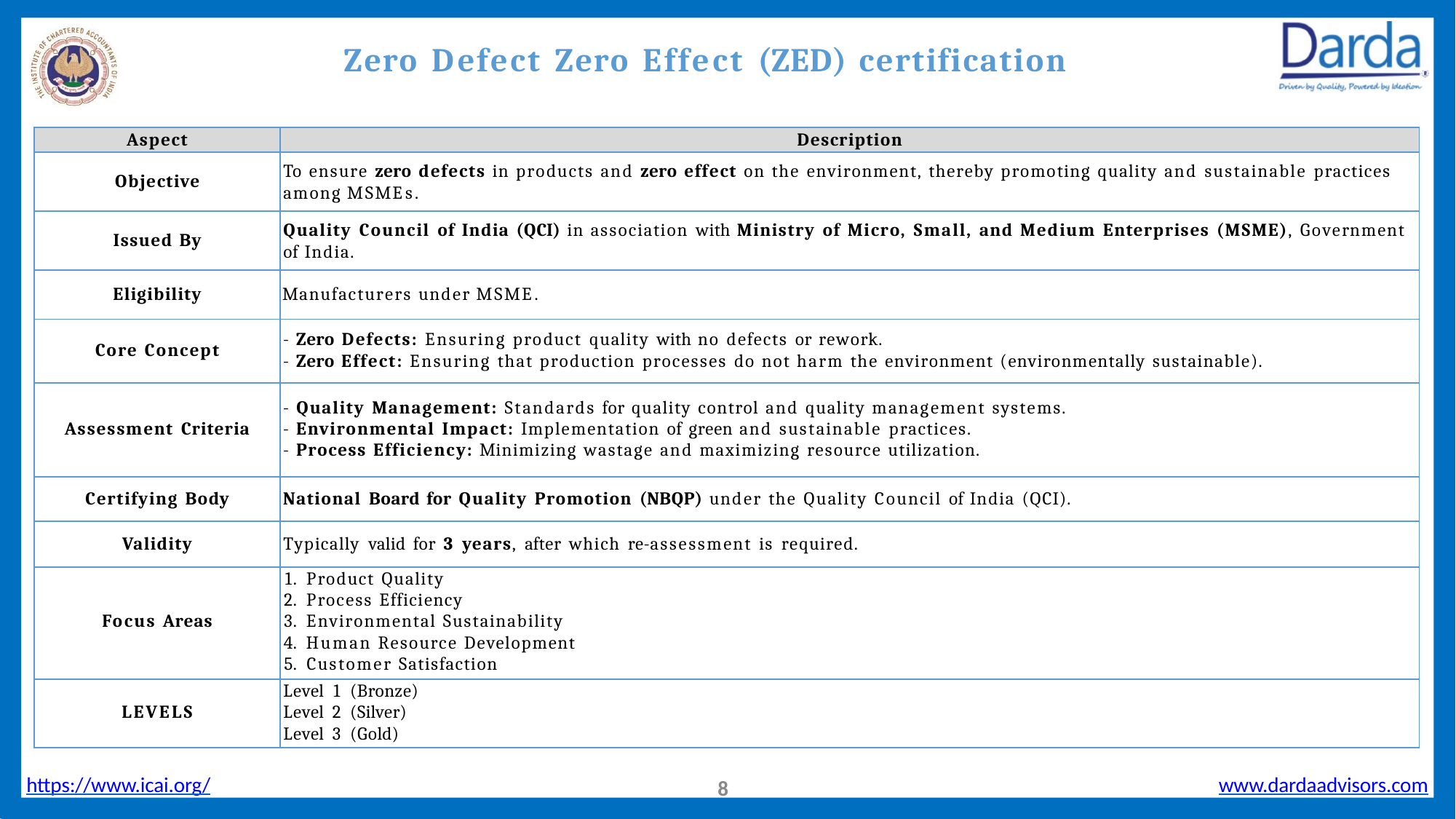

# Zero Defect Zero Effect (ZED) certification
| Aspect | Description |
| --- | --- |
| Objective | To ensure zero defects in products and zero effect on the environment, thereby promoting quality and sustainable practices among MSMEs. |
| Issued By | Quality Council of India (QCI) in association with Ministry of Micro, Small, and Medium Enterprises (MSME), Government of India. |
| Eligibility | Manufacturers under MSME. |
| Core Concept | Zero Defects: Ensuring product quality with no defects or rework. Zero Effect: Ensuring that production processes do not harm the environment (environmentally sustainable). |
| Assessment Criteria | Quality Management: Standards for quality control and quality management systems. Environmental Impact: Implementation of green and sustainable practices. Process Efficiency: Minimizing wastage and maximizing resource utilization. |
| Certifying Body | National Board for Quality Promotion (NBQP) under the Quality Council of India (QCI). |
| Validity | Typically valid for 3 years, after which re-assessment is required. |
| Focus Areas | Product Quality Process Efficiency Environmental Sustainability Human Resource Development Customer Satisfaction |
| LEVELS | Level 1 (Bronze) Level 2 (Silver) Level 3 (Gold) |
https://www.icai.org/
www.dardaadvisors.com
8